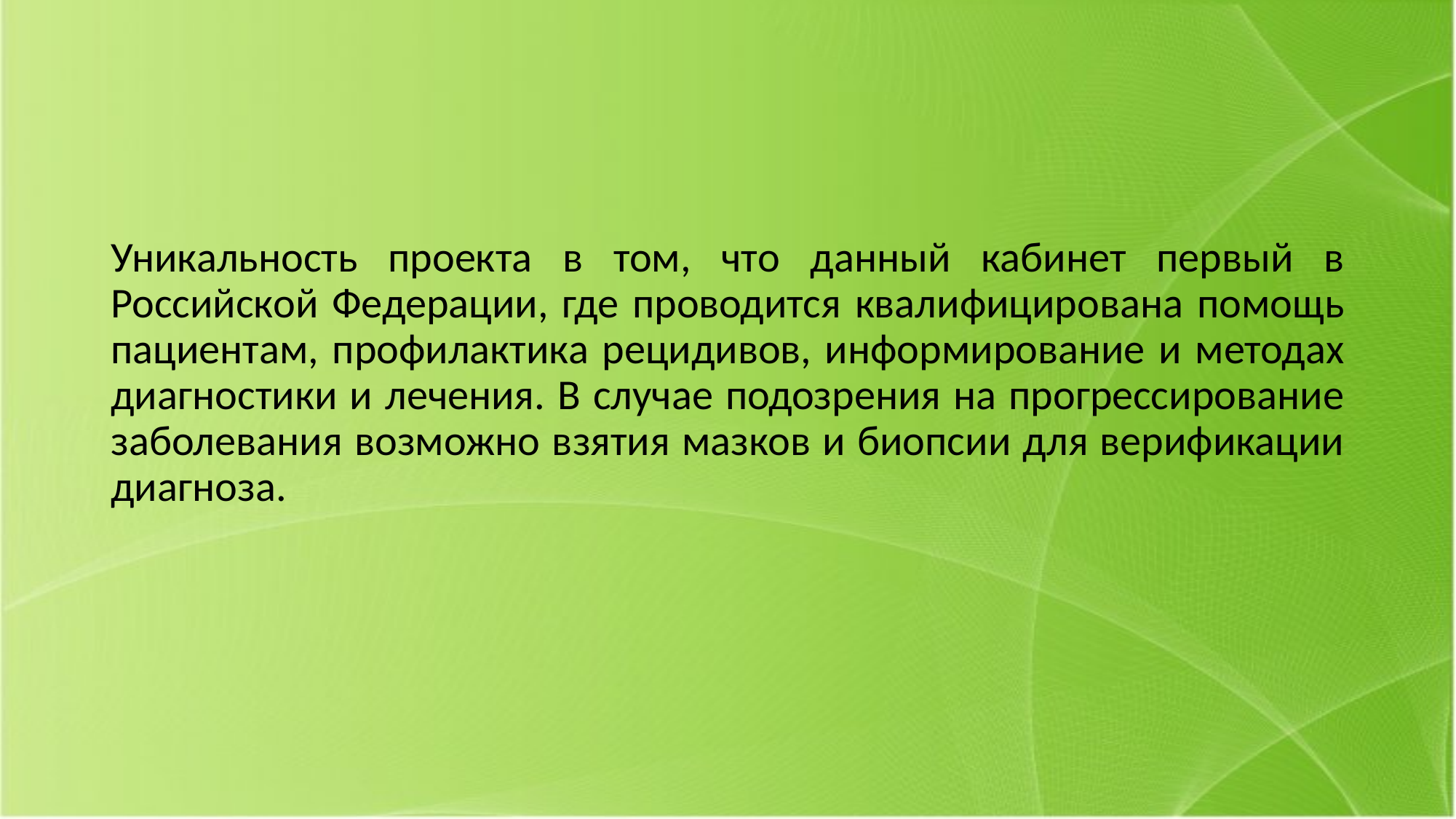

Уникальность проекта в том, что данный кабинет первый в Российской Федерации, где проводится квалифицирована помощь пациентам, профилактика рецидивов, информирование и методах диагностики и лечения. В случае подозрения на прогрессирование заболевания возможно взятия мазков и биопсии для верификации диагноза.